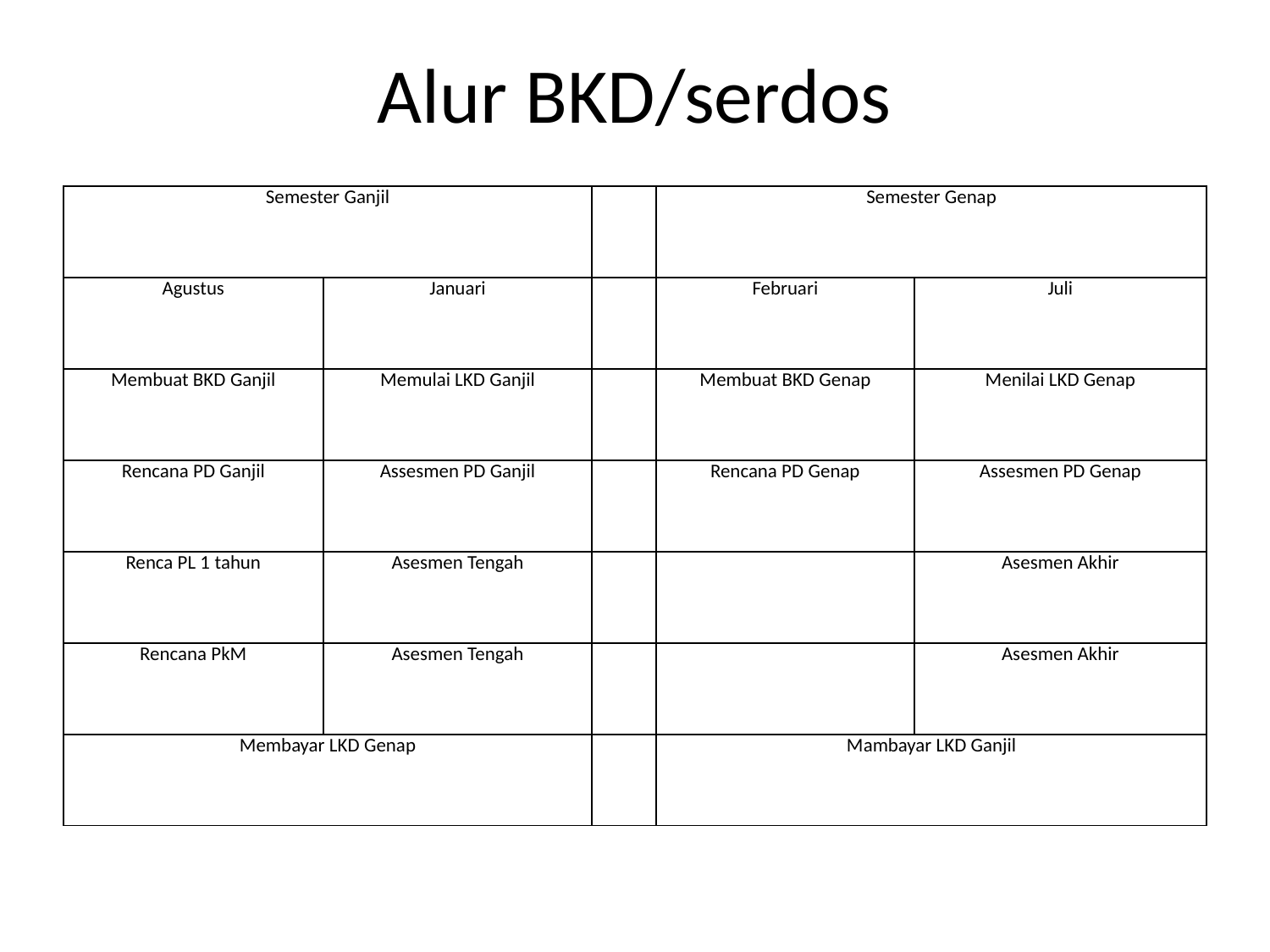

# Alur BKD/serdos
| Semester Ganjil |  |  | Semester Genap |  |
| --- | --- | --- | --- | --- |
| Agustus | Januari |  | Februari | Juli |
| Membuat BKD Ganjil | Memulai LKD Ganjil |  | Membuat BKD Genap | Menilai LKD Genap |
| Rencana PD Ganjil | Assesmen PD Ganjil |  | Rencana PD Genap | Assesmen PD Genap |
| Renca PL 1 tahun | Asesmen Tengah |  |  | Asesmen Akhir |
| Rencana PkM | Asesmen Tengah |  |  | Asesmen Akhir |
| Membayar LKD Genap |  |  | Mambayar LKD Ganjil |  |